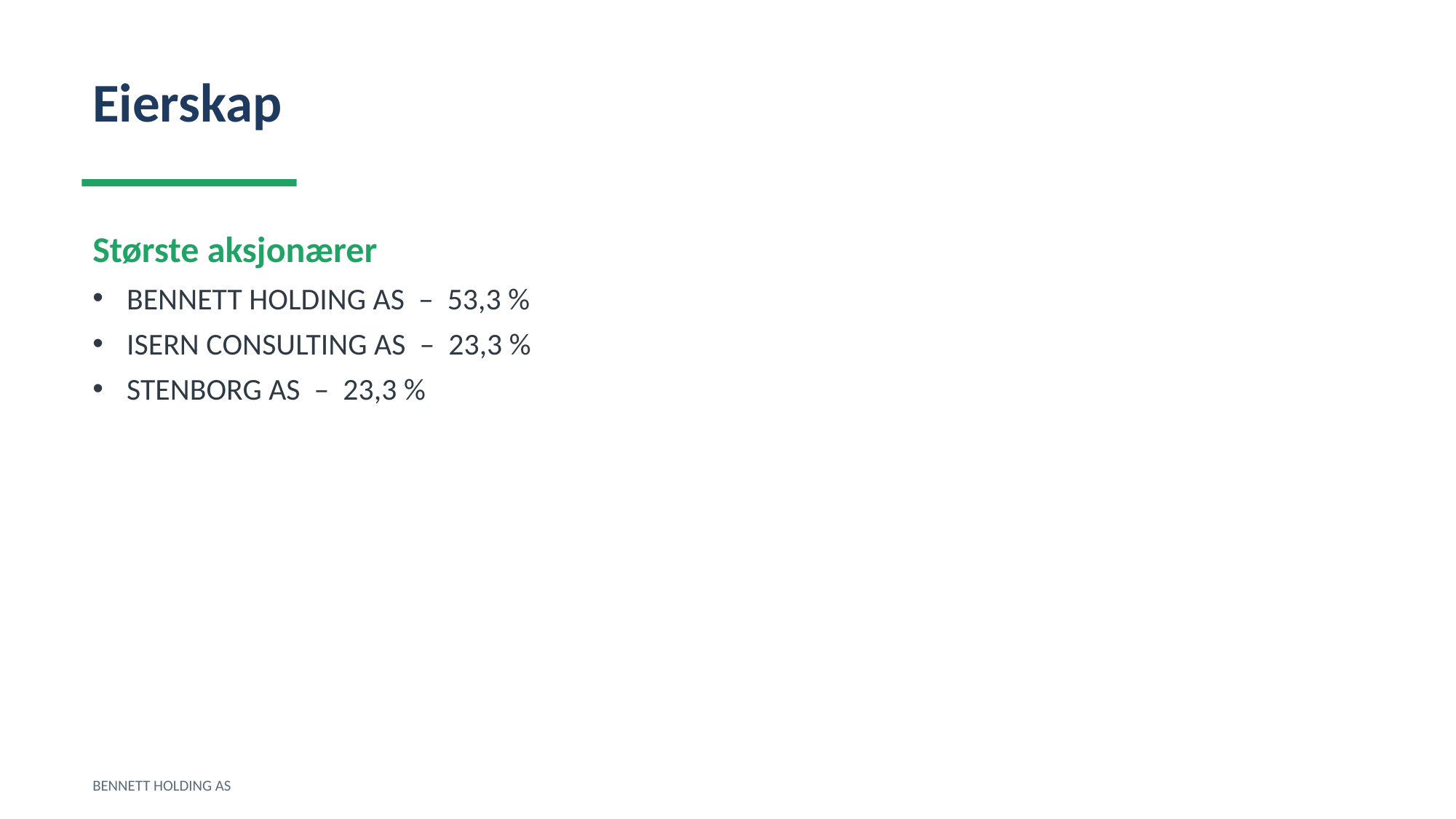

Eierskap

Største aksjonærer
BENNETT HOLDING AS  –  53,3 %
ISERN CONSULTING AS  –  23,3 %
STENBORG AS  –  23,3 %
BENNETT HOLDING AS